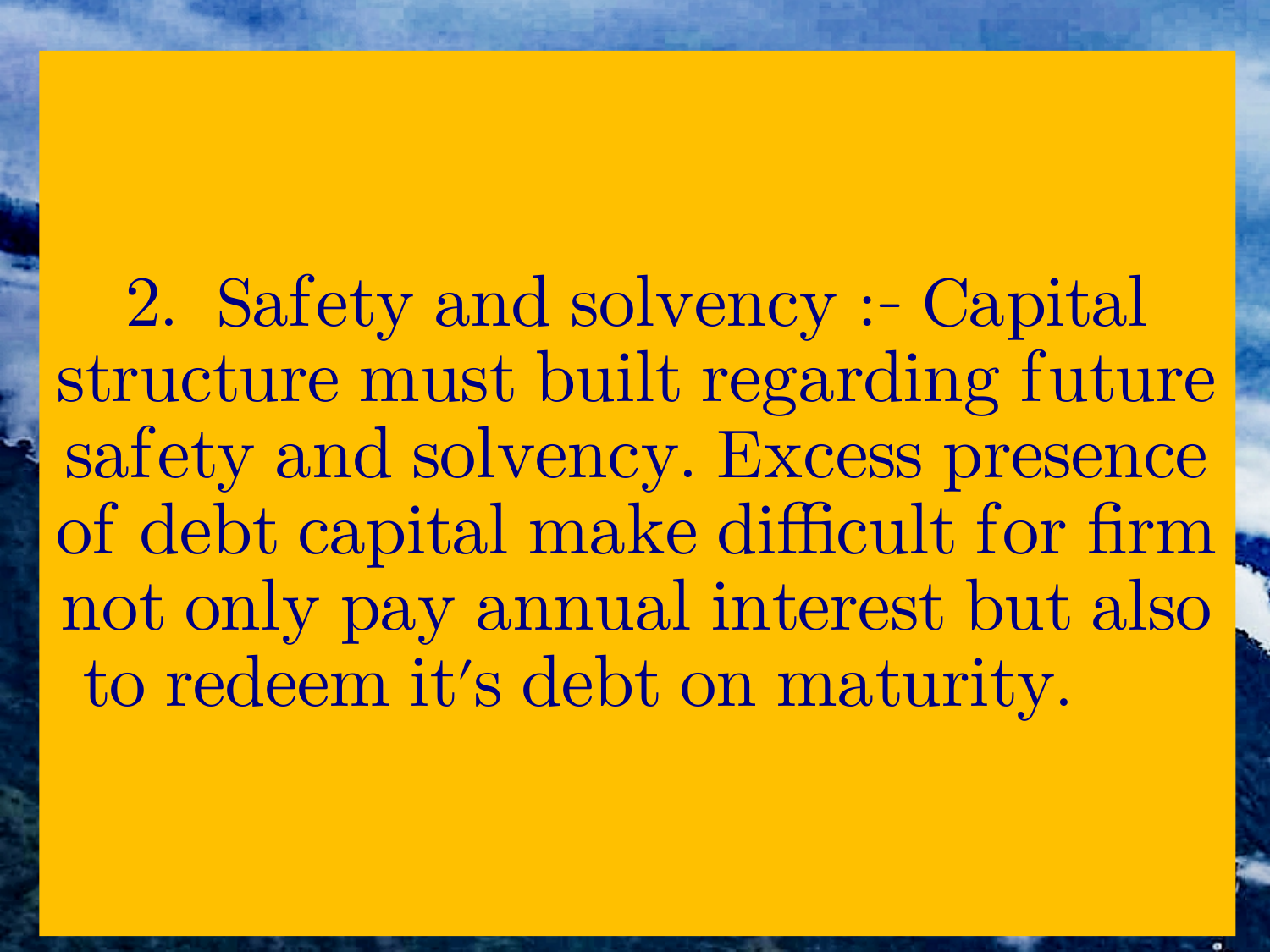

# 2.  Safety and solvency :- Capital structure must built regarding future safety and solvency. Excess presence of debt capital make difficult for firm not only pay annual interest but also to redeem it's debt on maturity.